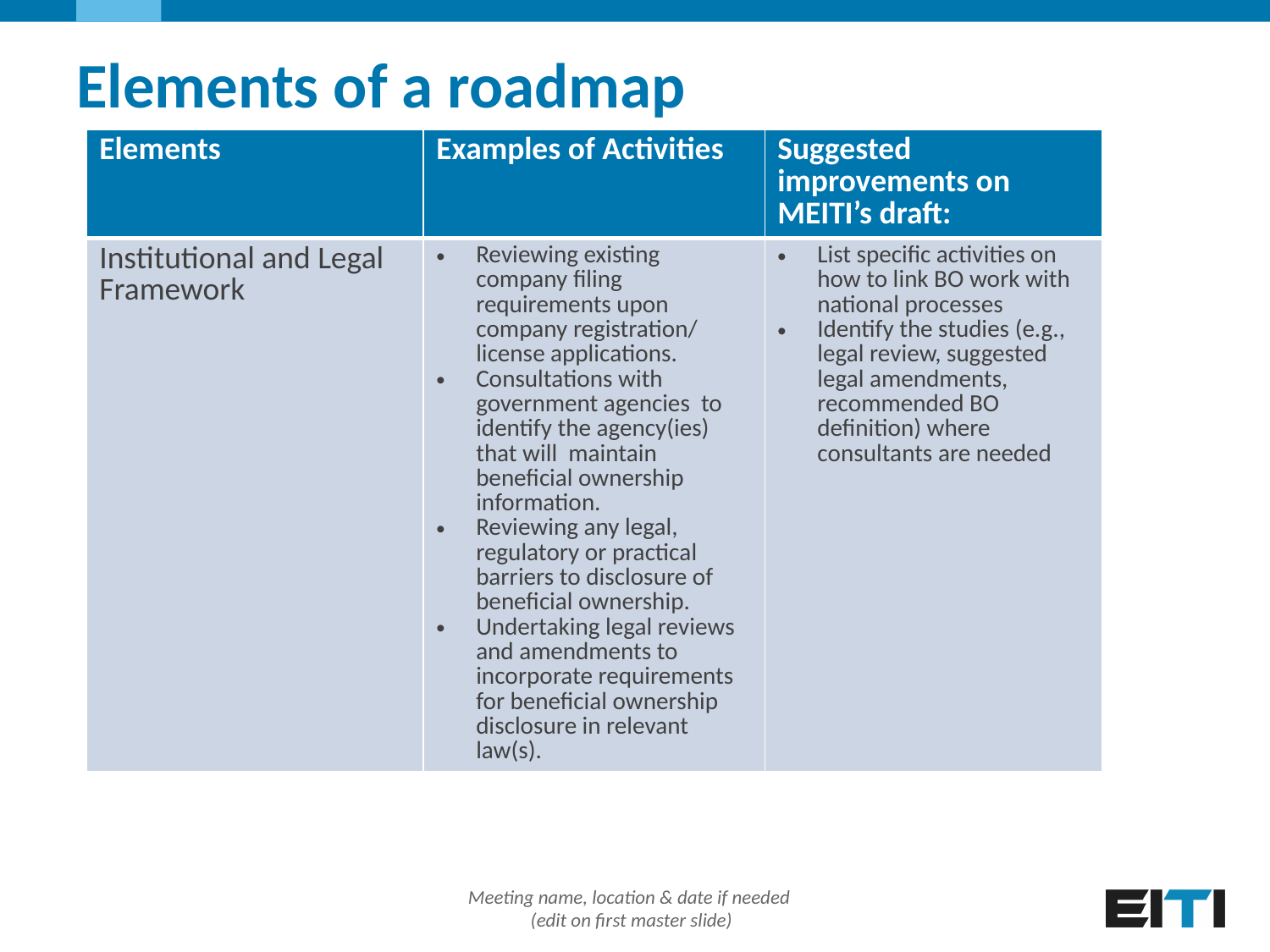

# Elements of a roadmap
| Elements | Examples of Activities | Suggested improvements on MEITI’s draft: |
| --- | --- | --- |
| Institutional and Legal Framework | Reviewing existing company filing requirements upon company registration/ license applications. Consultations with government agencies to identify the agency(ies) that will maintain beneficial ownership information. Reviewing any legal, regulatory or practical barriers to disclosure of beneficial ownership. Undertaking legal reviews and amendments to incorporate requirements for beneficial ownership disclosure in relevant law(s). | List specific activities on how to link BO work with national processes Identify the studies (e.g., legal review, suggested legal amendments, recommended BO definition) where consultants are needed |